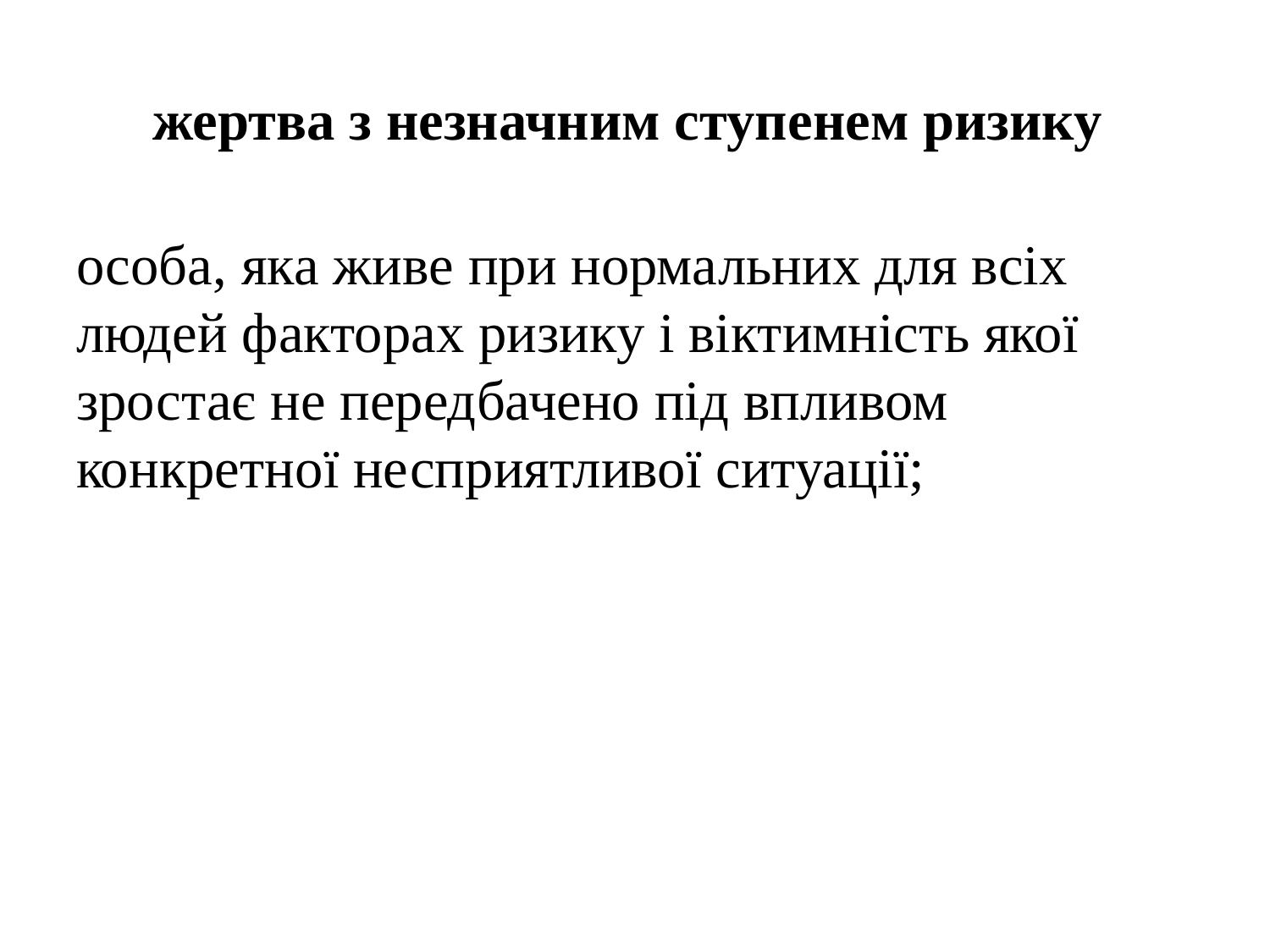

# жертва з незначним ступенем ризику
особа, яка живе при нормальних для всіх людей факторах ризику і віктимність якої зростає не передбачено під впливом конкретної несприятливої ситуації;